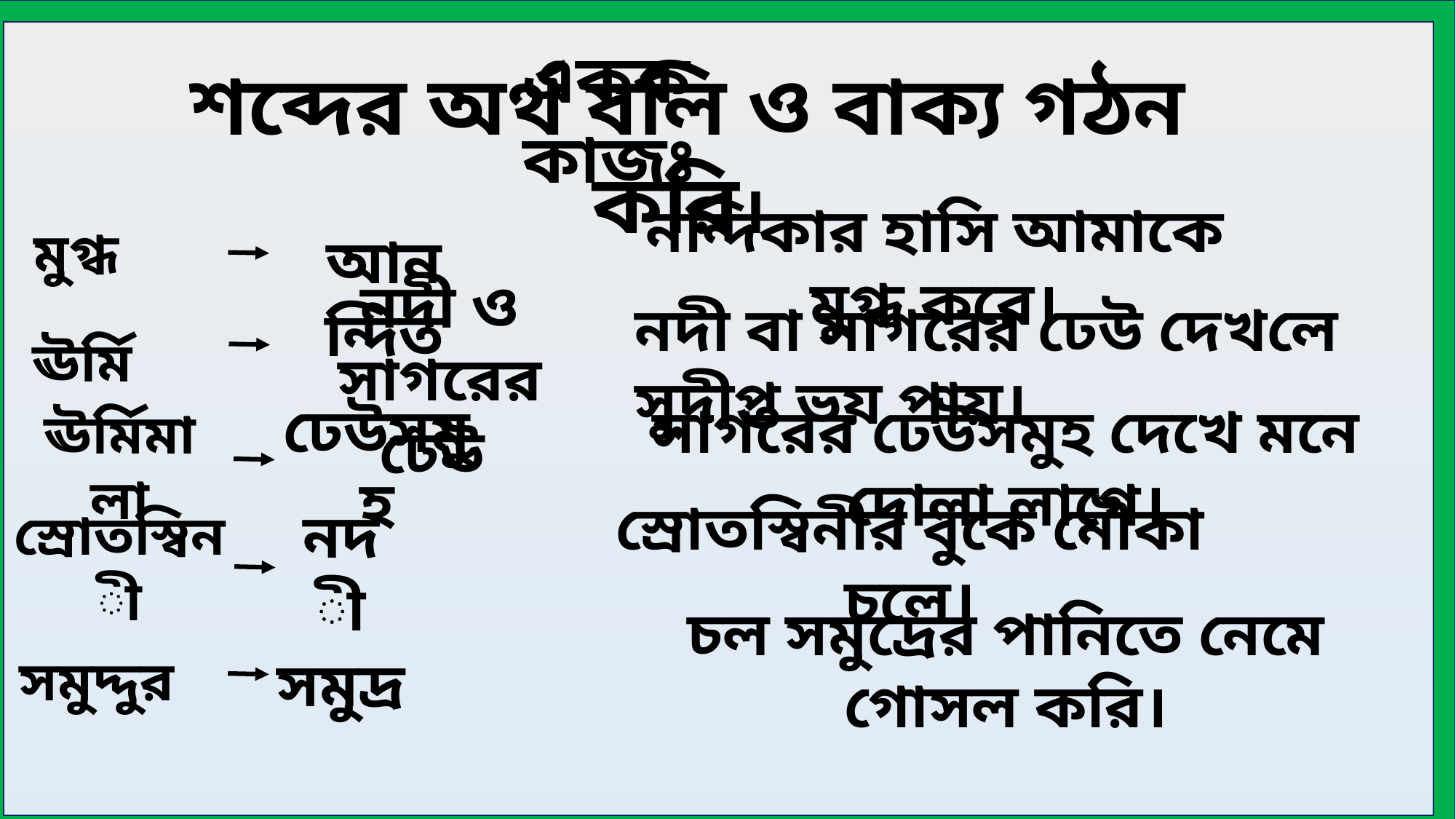

একক কাজঃ
 শব্দের অর্থ বলি ও বাক্য গঠন করি।
নন্দিকার হাসি আমাকে মুগ্ধ করে।
মুগ্ধ
ঊর্মি
ঊর্মিমালা
স্রোতস্বিনী
সমুদ্দুর
 আনন্দিত
নদী বা সাগরের ঢেউ দেখলে সুদীপ্ত ভয় পায়।
নদী ও সাগরের ঢেউ
সাগরের ঢেউসমুহ দেখে মনে দোলা লাগে।
ঢেউসমুহ
স্রোতস্বিনীর বুকে নৌকা চলে।
নদী
চল সমুদ্রের পানিতে নেমে গোসল করি।
সমুদ্র